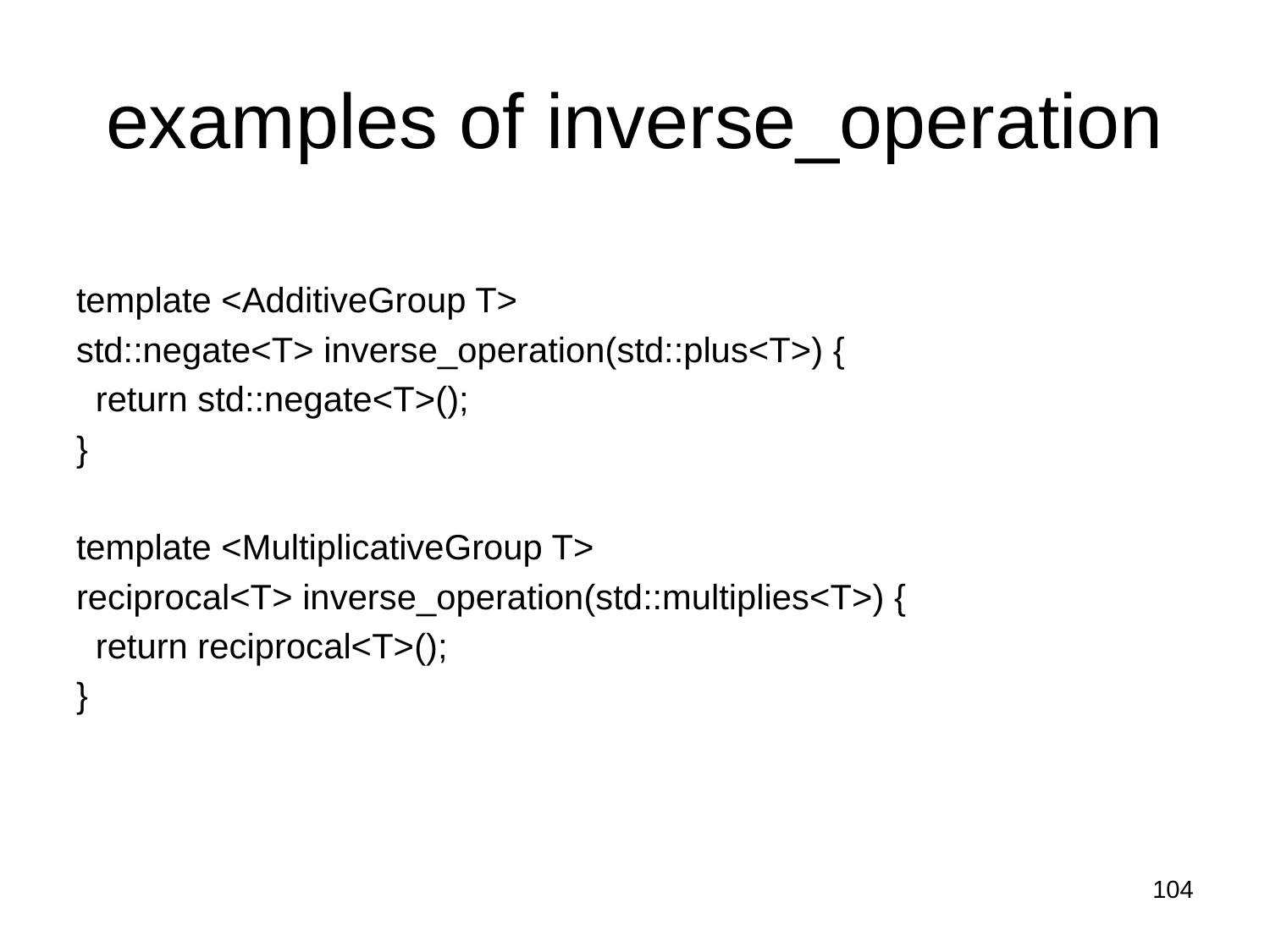

# examples of inverse_operation

template <AdditiveGroup T>
std::negate<T> inverse_operation(std::plus<T>) {
  return std::negate<T>();
}

template <MultiplicativeGroup T>
reciprocal<T> inverse_operation(std::multiplies<T>) {
  return reciprocal<T>();
}

104